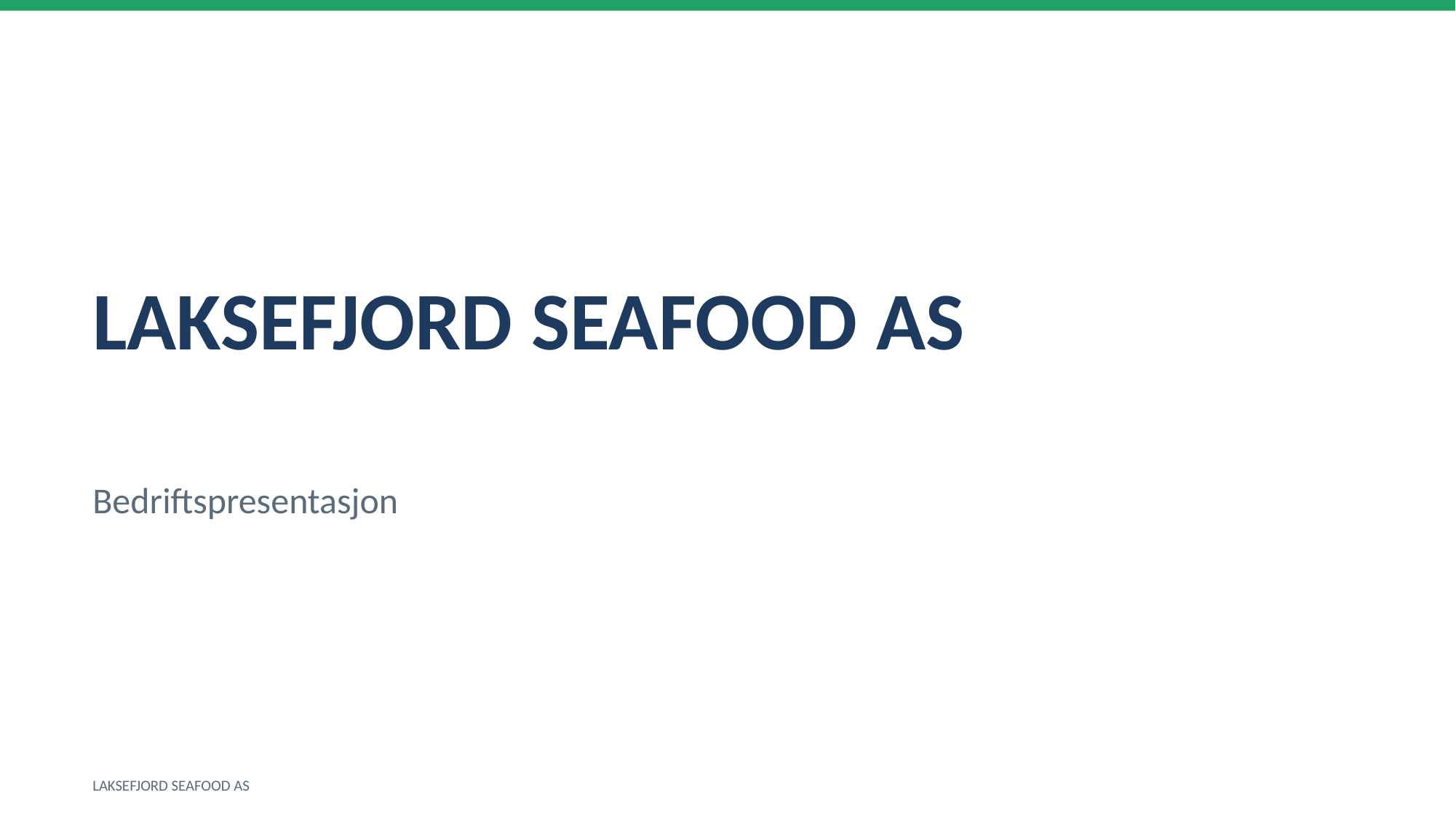

LAKSEFJORD SEAFOOD AS
Bedriftspresentasjon
LAKSEFJORD SEAFOOD AS